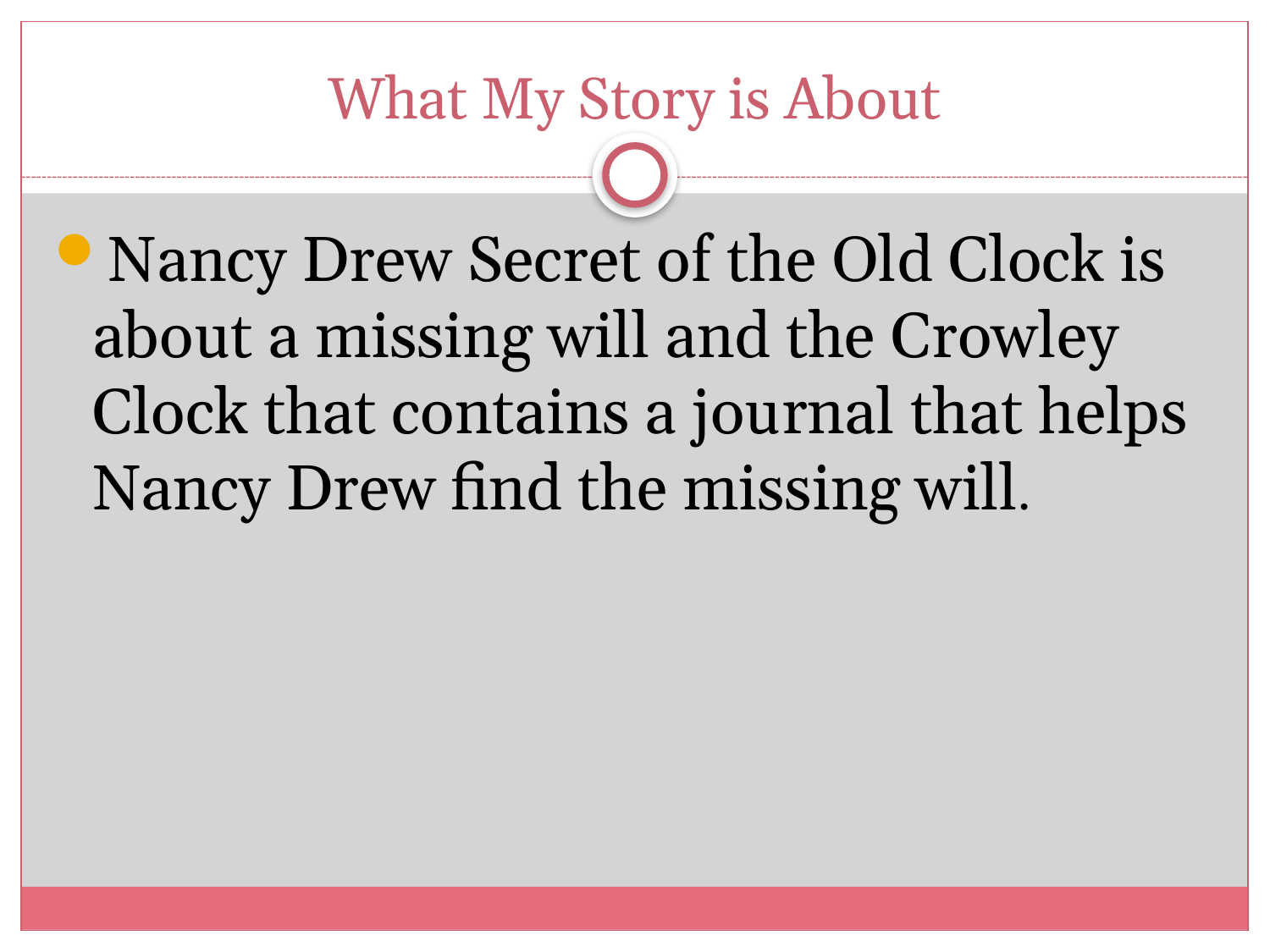

# What My Story is About
Nancy Drew Secret of the Old Clock is about a missing will and the Crowley Clock that contains a journal that helps Nancy Drew find the missing will.